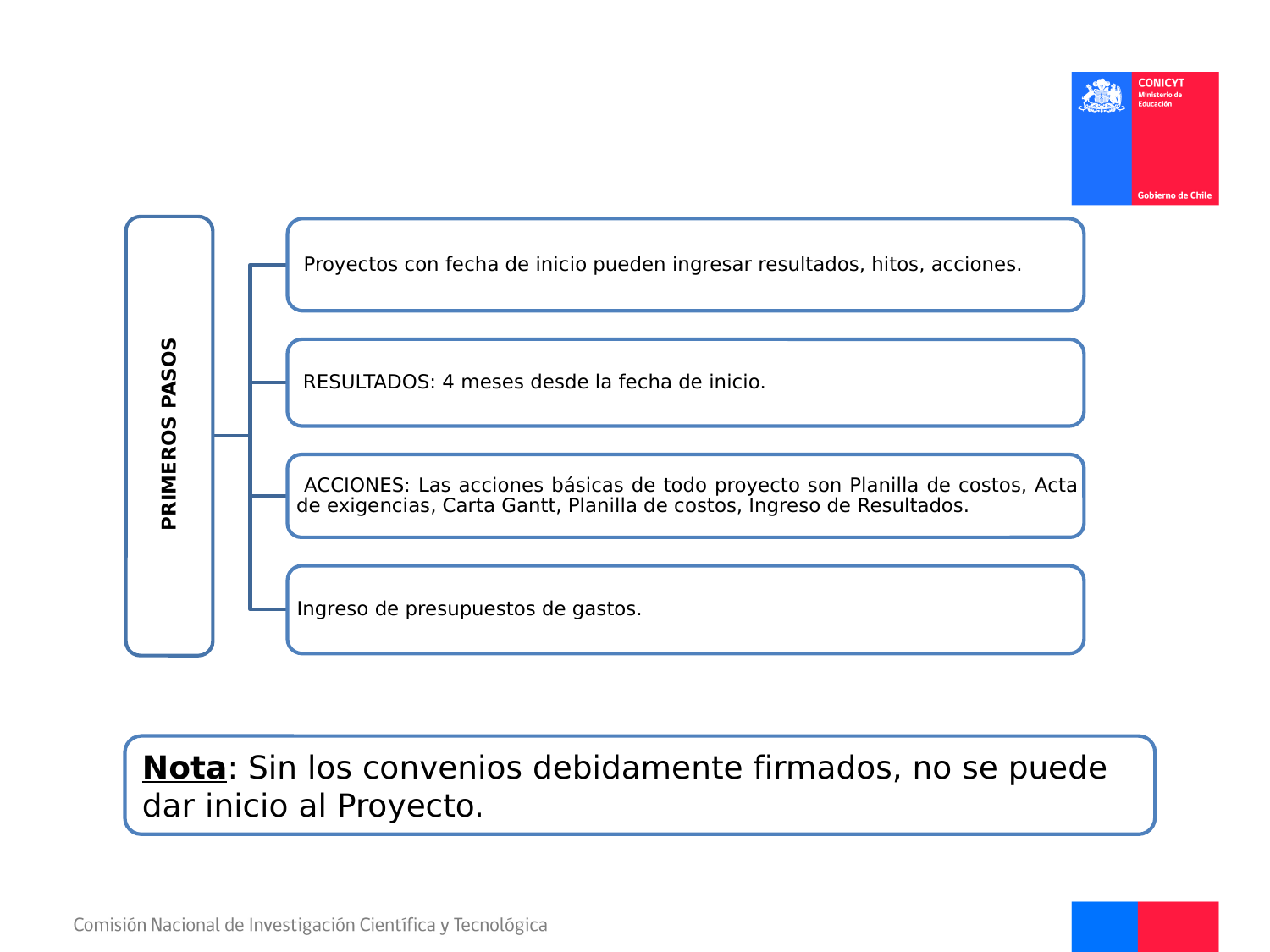

PRIMEROS PASOS
 Proyectos con fecha de inicio pueden ingresar resultados, hitos, acciones.
 RESULTADOS: 4 meses desde la fecha de inicio.
 ACCIONES: Las acciones básicas de todo proyecto son Planilla de costos, Acta de exigencias, Carta Gantt, Planilla de costos, Ingreso de Resultados.
Ingreso de presupuestos de gastos.
Nota: Sin los convenios debidamente firmados, no se puede dar inicio al Proyecto.